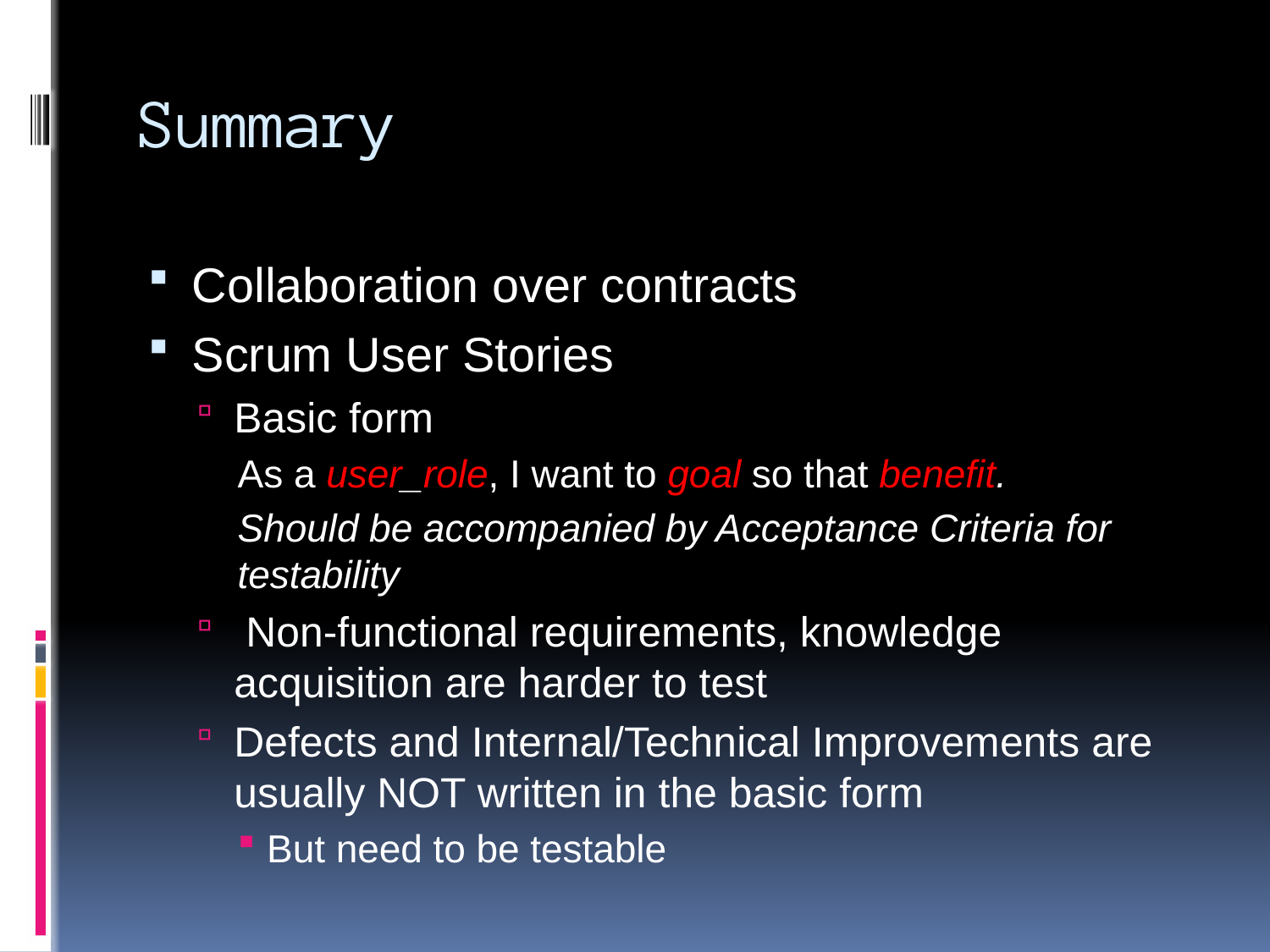

# Summary
Collaboration over contracts
Scrum User Stories
Basic form
	As a user_role, I want to goal so that benefit.
Should be accompanied by Acceptance Criteria for testability
 Non-functional requirements, knowledge acquisition are harder to test
Defects and Internal/Technical Improvements are usually NOT written in the basic form
But need to be testable